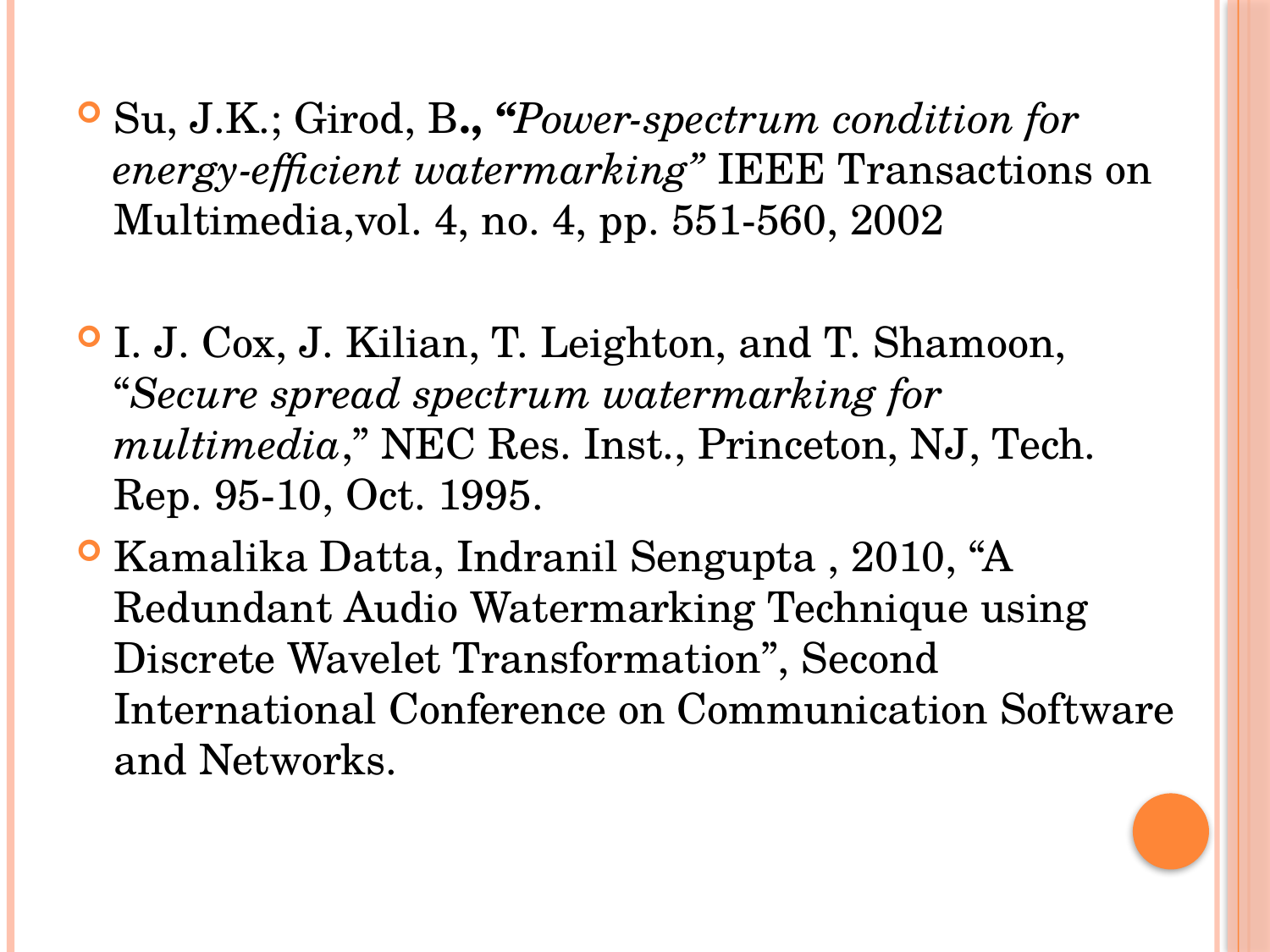

Su, J.K.; Girod, B., “Power-spectrum condition for energy-efficient watermarking” IEEE Transactions on Multimedia,vol. 4, no. 4, pp. 551-560, 2002

I. J. Cox, J. Kilian, T. Leighton, and T. Shamoon, “Secure spread spectrum watermarking for multimedia,” NEC Res. Inst., Princeton, NJ, Tech. Rep. 95-10, Oct. 1995.
Kamalika Datta, Indranil Sengupta , 2010, “A Redundant Audio Watermarking Technique using Discrete Wavelet Transformation”, Second International Conference on Communication Software and Networks.